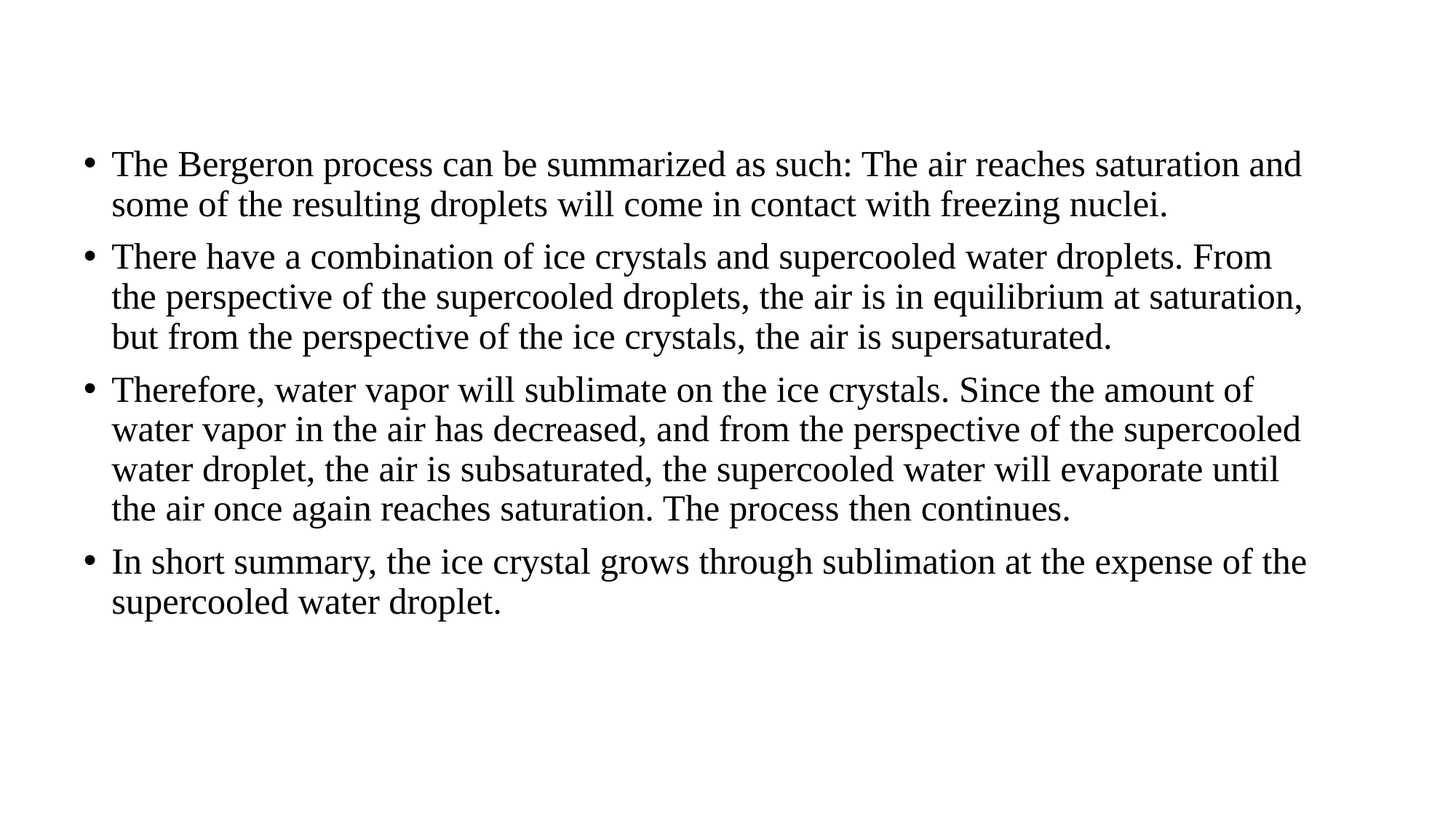

The Bergeron process can be summarized as such: The air reaches saturation and some of the resulting droplets will come in contact with freezing nuclei.
There have a combination of ice crystals and supercooled water droplets. From the perspective of the supercooled droplets, the air is in equilibrium at saturation, but from the perspective of the ice crystals, the air is supersaturated.
Therefore, water vapor will sublimate on the ice crystals. Since the amount of water vapor in the air has decreased, and from the perspective of the supercooled water droplet, the air is subsaturated, the supercooled water will evaporate until the air once again reaches saturation. The process then continues.
In short summary, the ice crystal grows through sublimation at the expense of the supercooled water droplet.